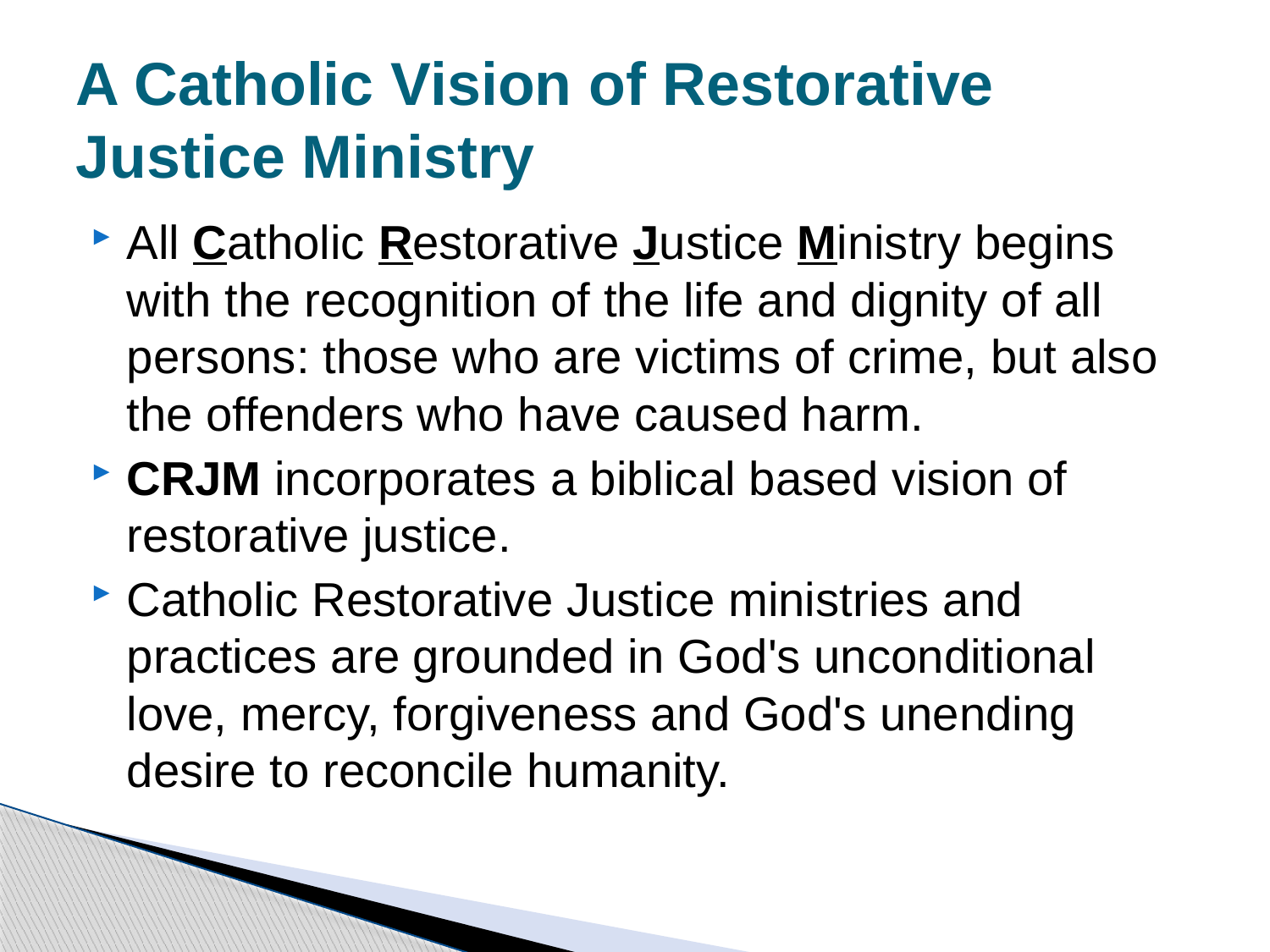

# A Catholic Vision of Restorative Justice Ministry
All Catholic Restorative Justice Ministry begins with the recognition of the life and dignity of all persons: those who are victims of crime, but also the offenders who have caused harm.
CRJM incorporates a biblical based vision of restorative justice.
Catholic Restorative Justice ministries and practices are grounded in God's unconditional love, mercy, forgiveness and God's unending desire to reconcile humanity.